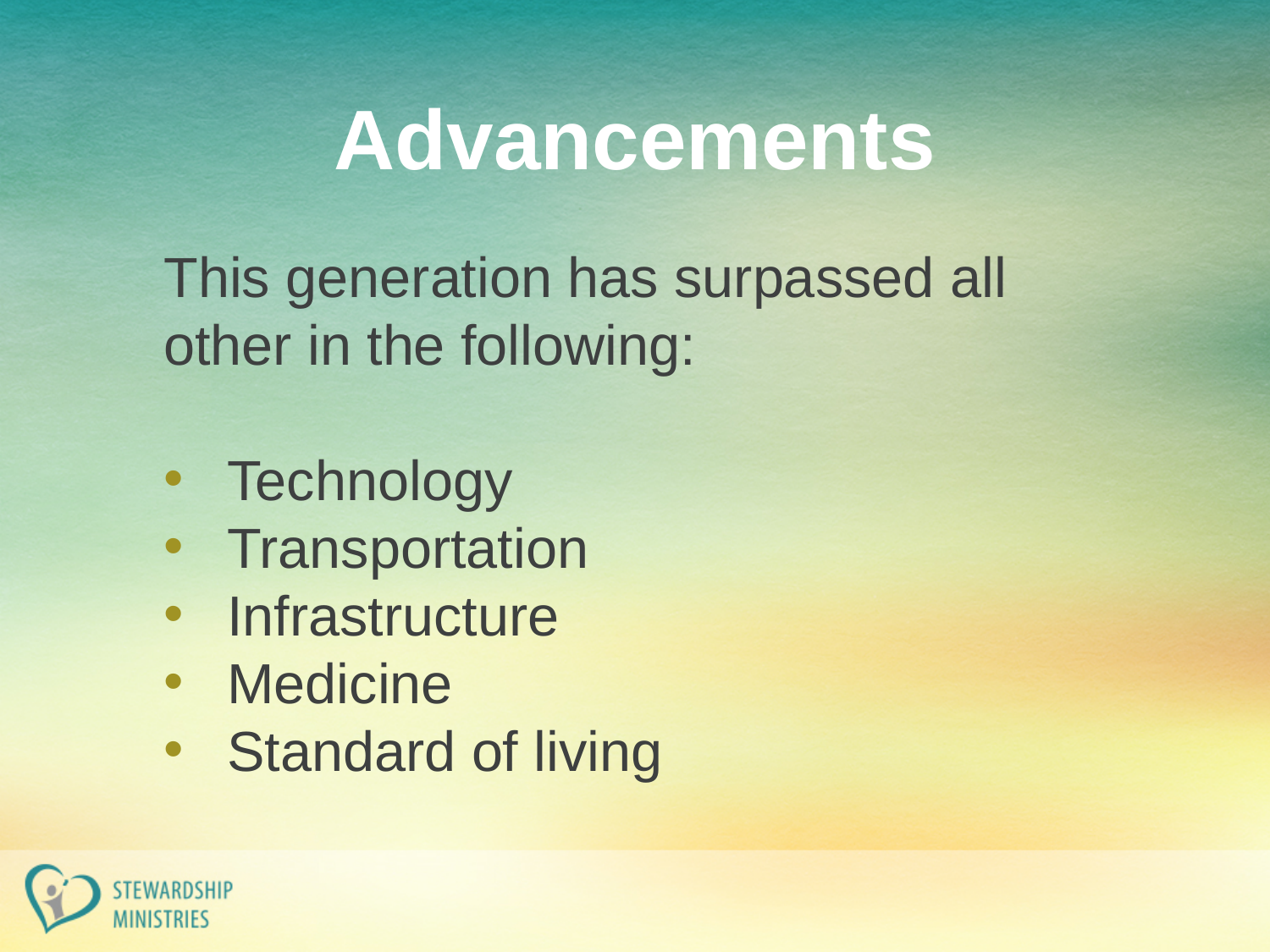

# Advancements
This generation has surpassed all other in the following:

Technology
Transportation
Infrastructure
Medicine
Standard of living